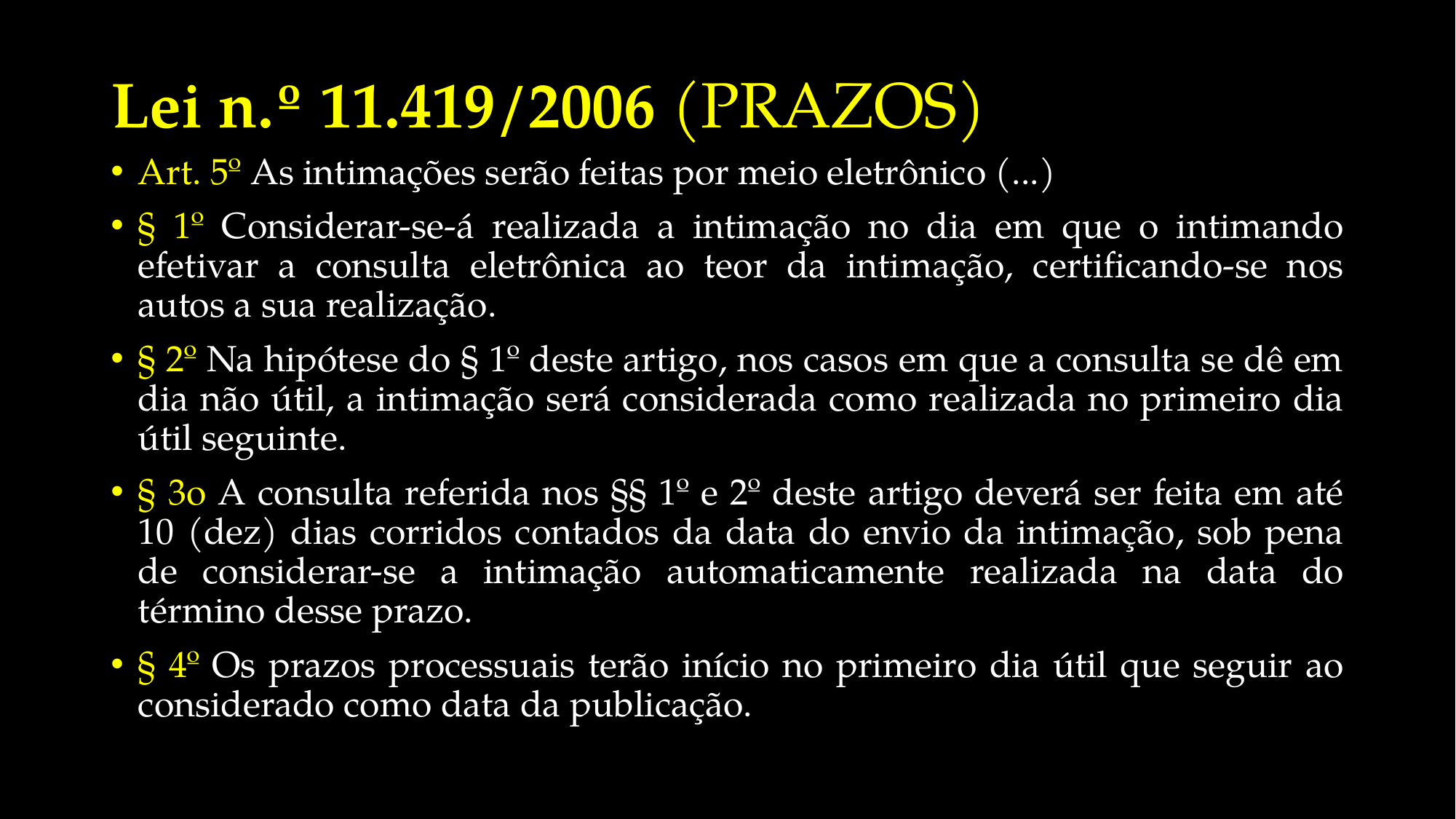

# Lei n.º 11.419/2006 (PRAZOS)
Art. 5º As intimações serão feitas por meio eletrônico (...)
§ 1º Considerar-se-á realizada a intimação no dia em que o intimando efetivar a consulta eletrônica ao teor da intimação, certificando-se nos autos a sua realização.
§ 2º Na hipótese do § 1º deste artigo, nos casos em que a consulta se dê em dia não útil, a intimação será considerada como realizada no primeiro dia útil seguinte.
§ 3o A consulta referida nos §§ 1º e 2º deste artigo deverá ser feita em até 10 (dez) dias corridos contados da data do envio da intimação, sob pena de considerar-se a intimação automaticamente realizada na data do término desse prazo.
§ 4º Os prazos processuais terão início no primeiro dia útil que seguir ao considerado como data da publicação.